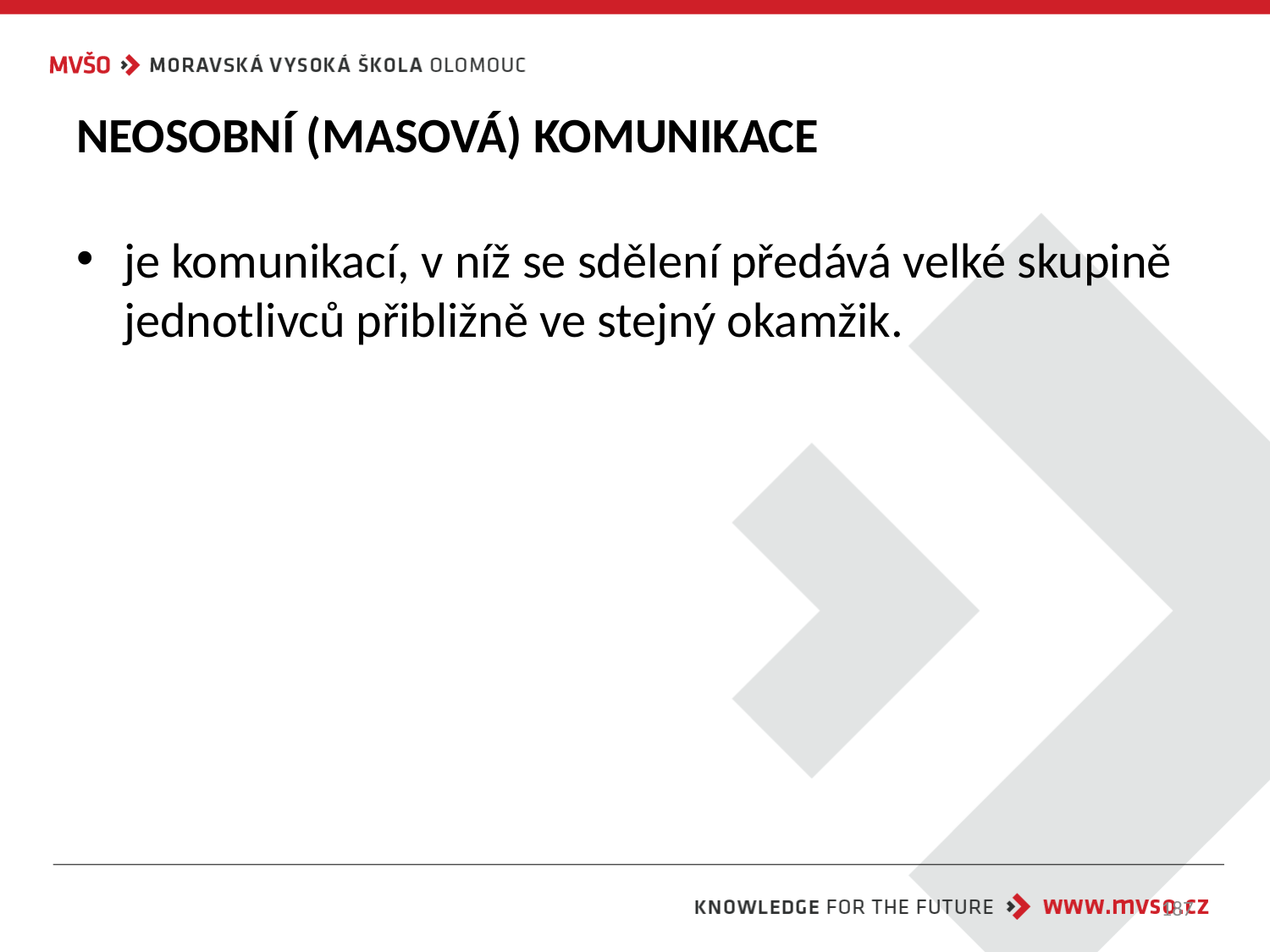

# NEOSOBNÍ (MASOVÁ) KOMUNIKACE
je komunikací, v níž se sdělení předává velké skupině jednotlivců přibližně ve stejný okamžik.
187